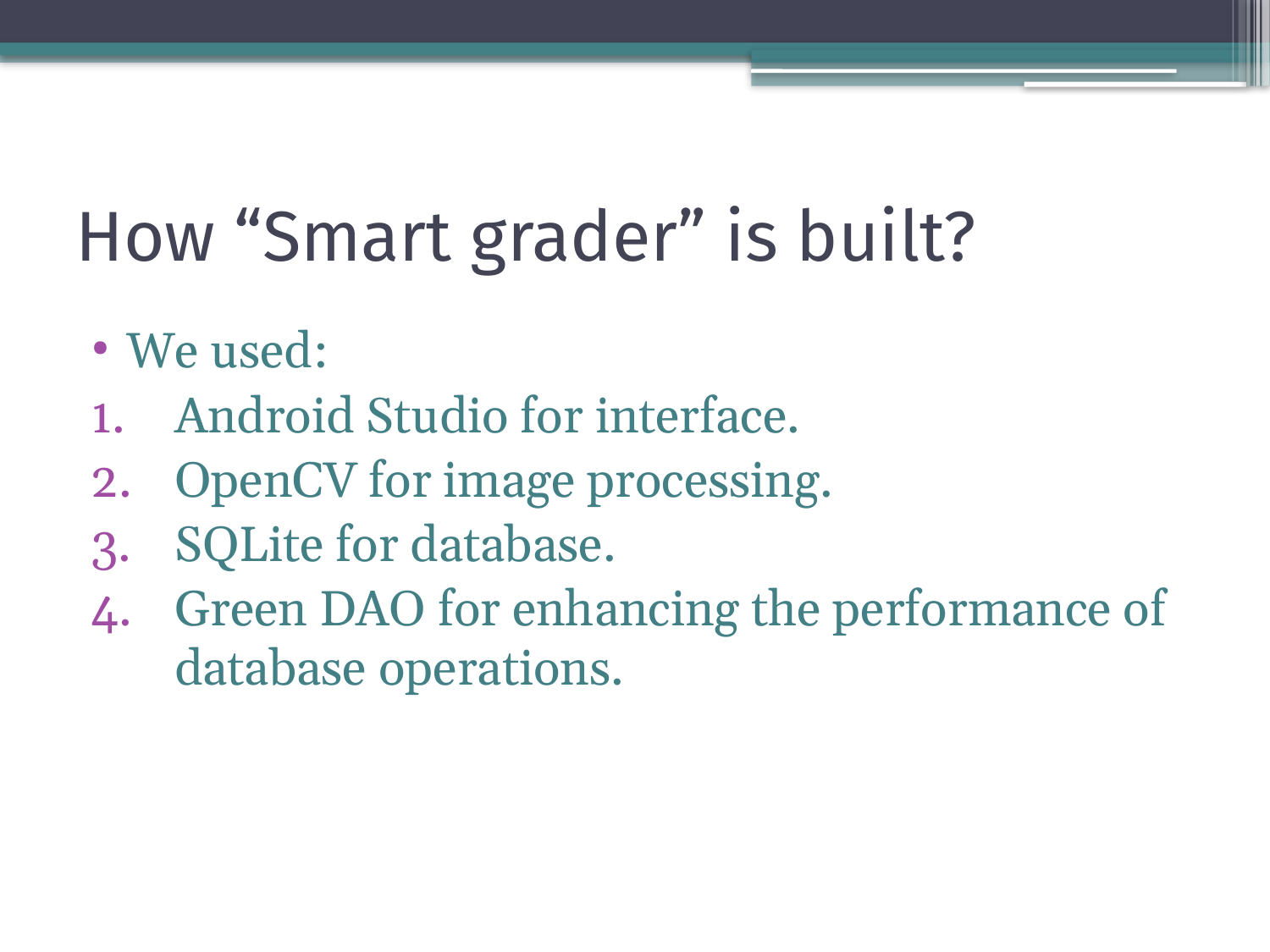

# How “Smart grader” is built?
We used:
 Android Studio for interface.
 OpenCV for image processing.
 SQLite for database.
 Green DAO for enhancing the performance of    database operations.